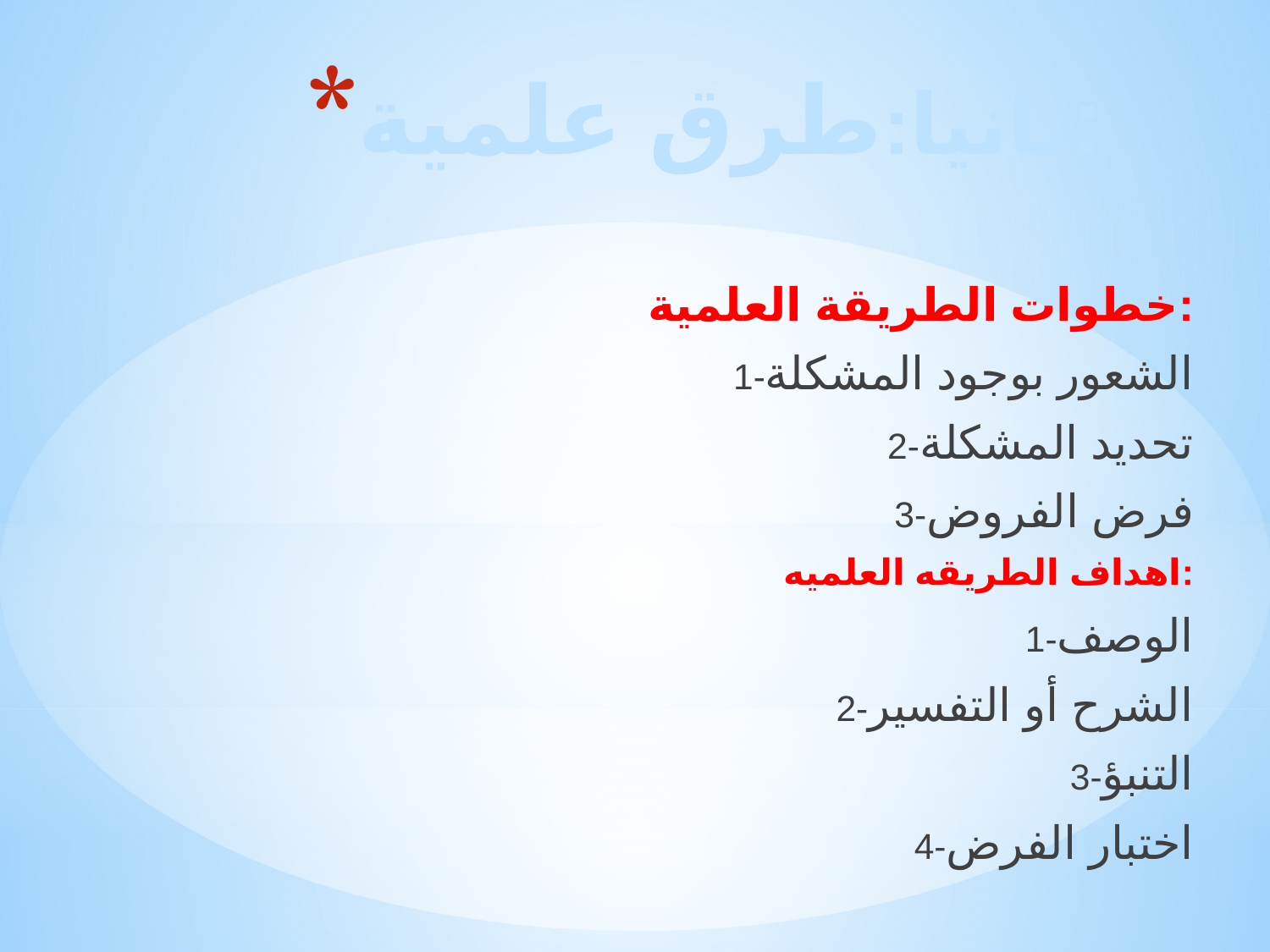

# ثانيا:طرق علمية:
خطوات الطريقة العلمية:
1-الشعور بوجود المشكلة
2-تحديد المشكلة
3-فرض الفروض
اهداف الطريقه العلميه:
1-الوصف
2-الشرح أو التفسير
3-التنبؤ
4-اختبار الفرض